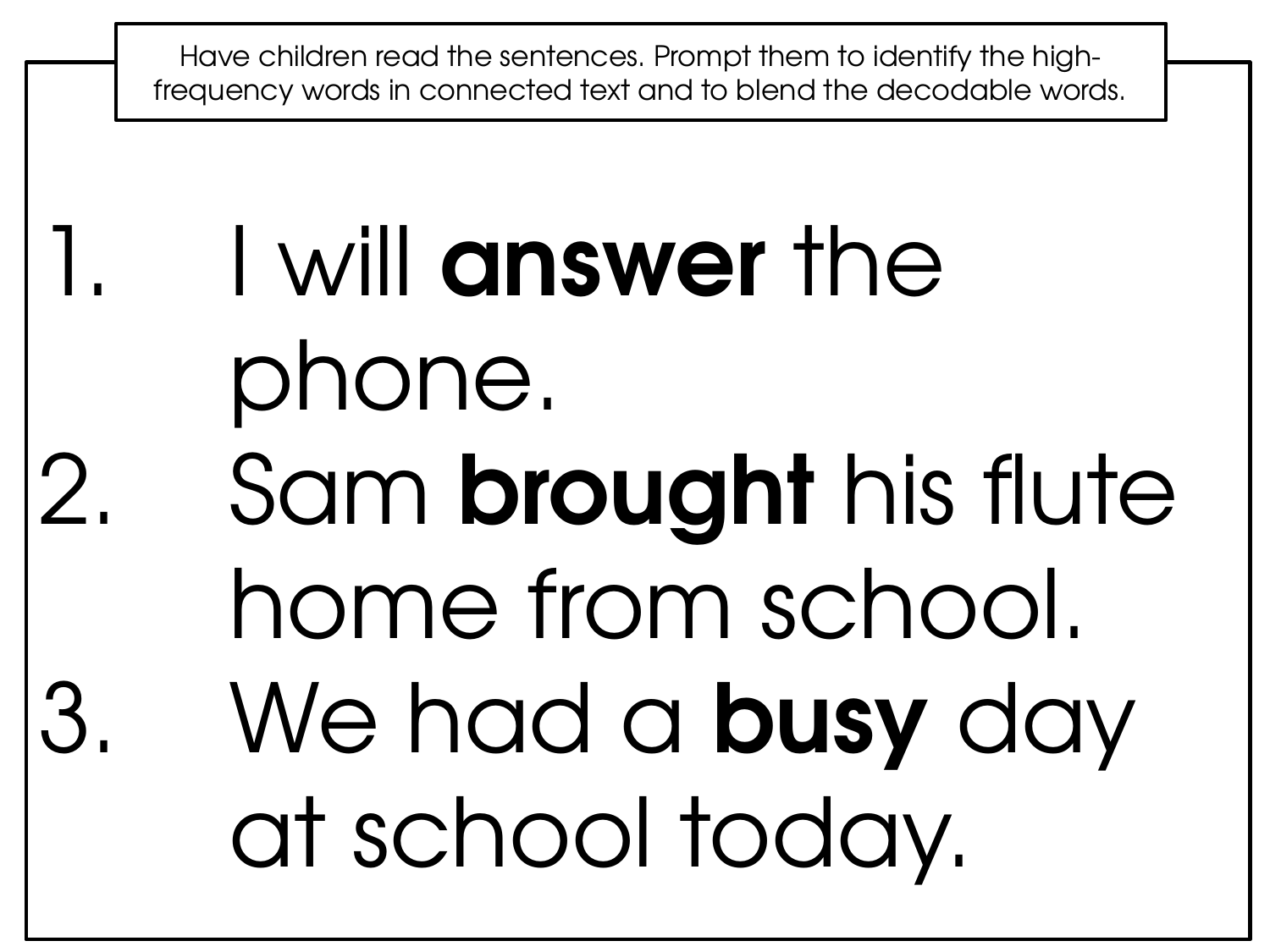

Have children read the sentences. Prompt them to identify the high-frequency words in connected text and to blend the decodable words.

I will answer the phone.
Sam brought his flute home from school.
We had a busy day at school today.